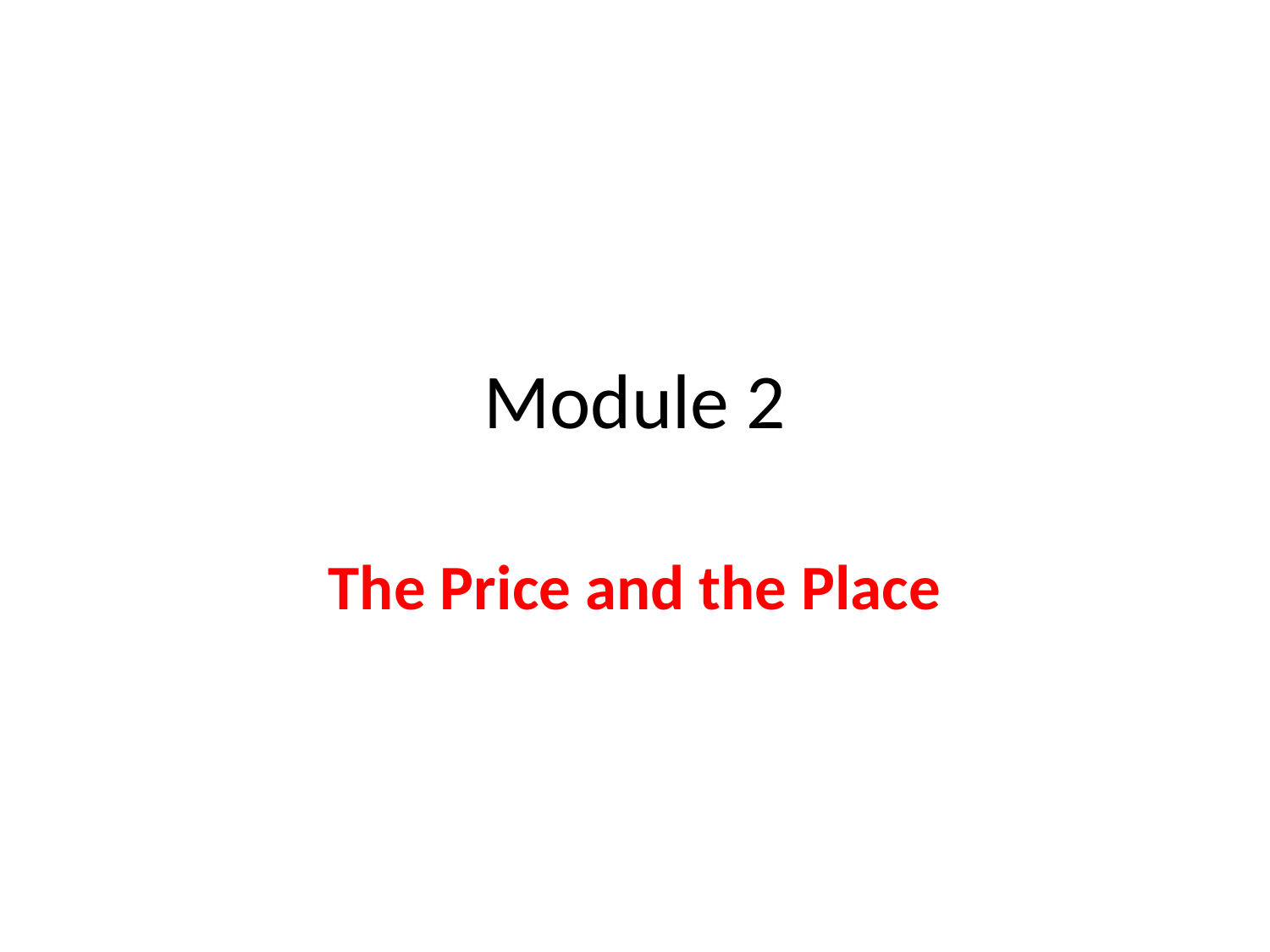

# Module 2
The Price and the Place